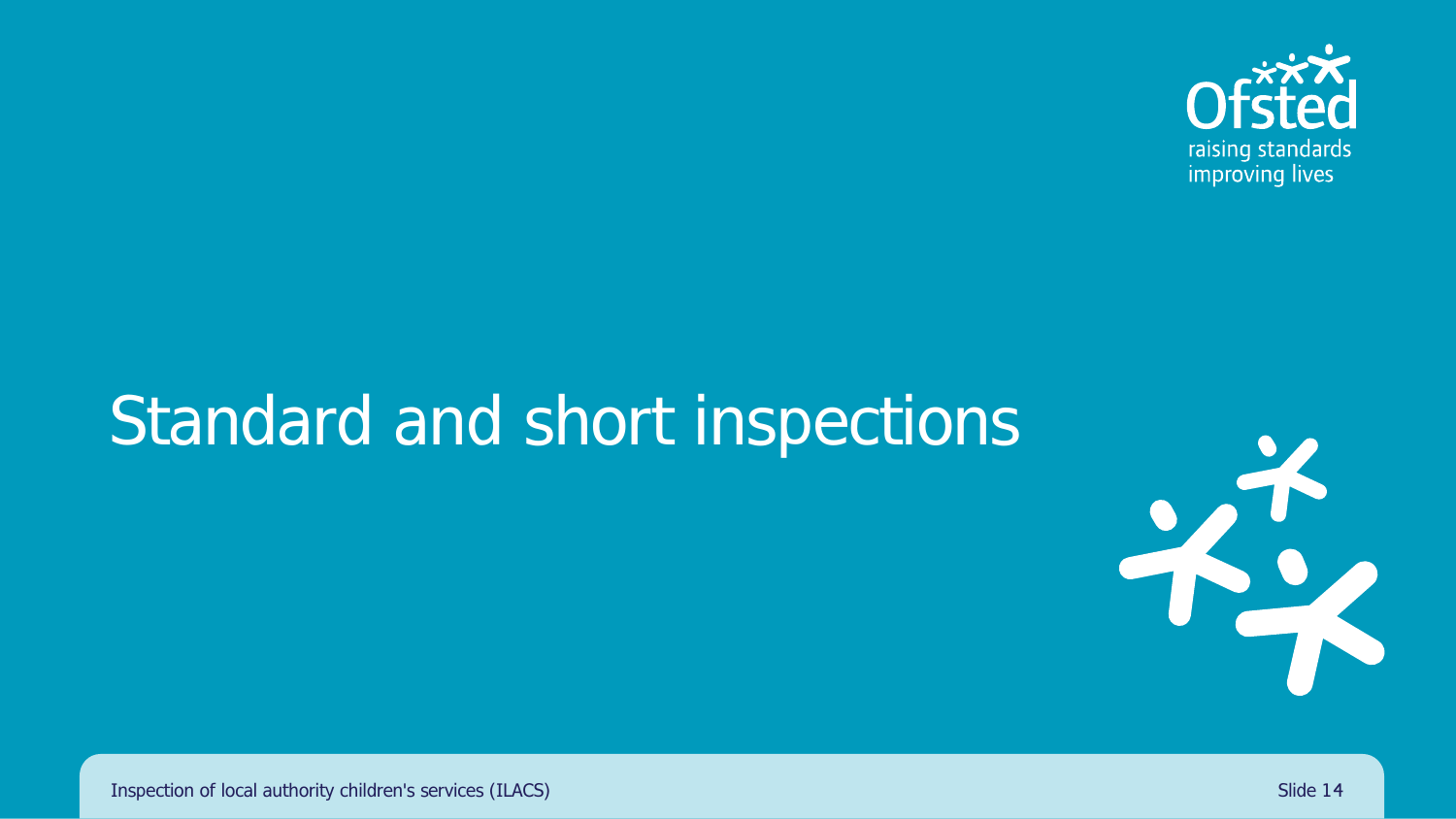

# Standard and short inspections
Inspection of local authority children's services (ILACS)
Slide 14